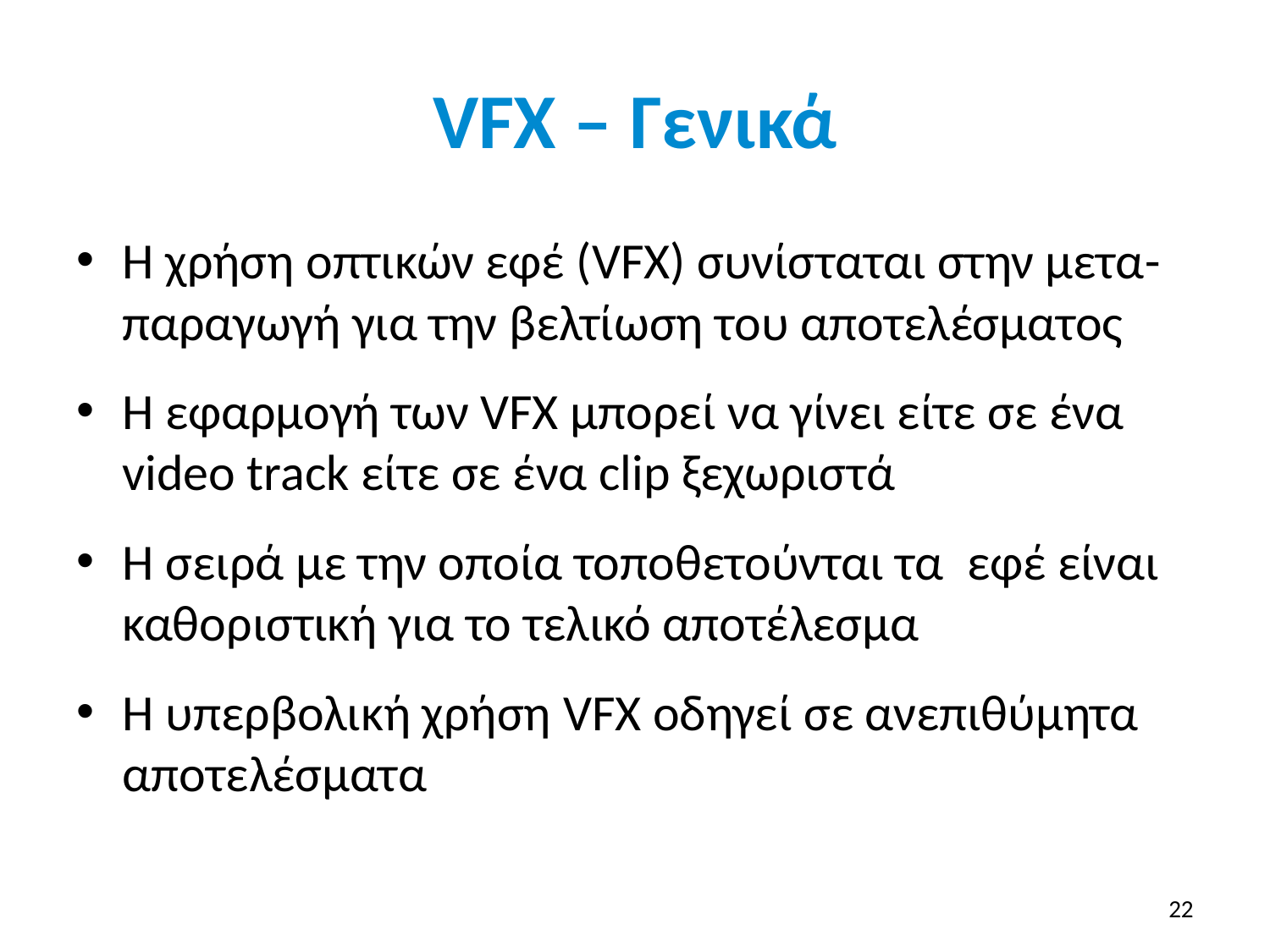

# VFX – Γενικά
Η χρήση οπτικών εφέ (VFX) συνίσταται στην μετα-παραγωγή για την βελτίωση του αποτελέσματος
Η εφαρμογή των VFX μπορεί να γίνει είτε σε ένα video track είτε σε ένα clip ξεχωριστά
Η σειρά με την οποία τοποθετούνται τα  εφέ είναι καθοριστική για το τελικό αποτέλεσμα
Η υπερβολική χρήση VFX οδηγεί σε ανεπιθύμητα αποτελέσματα

22